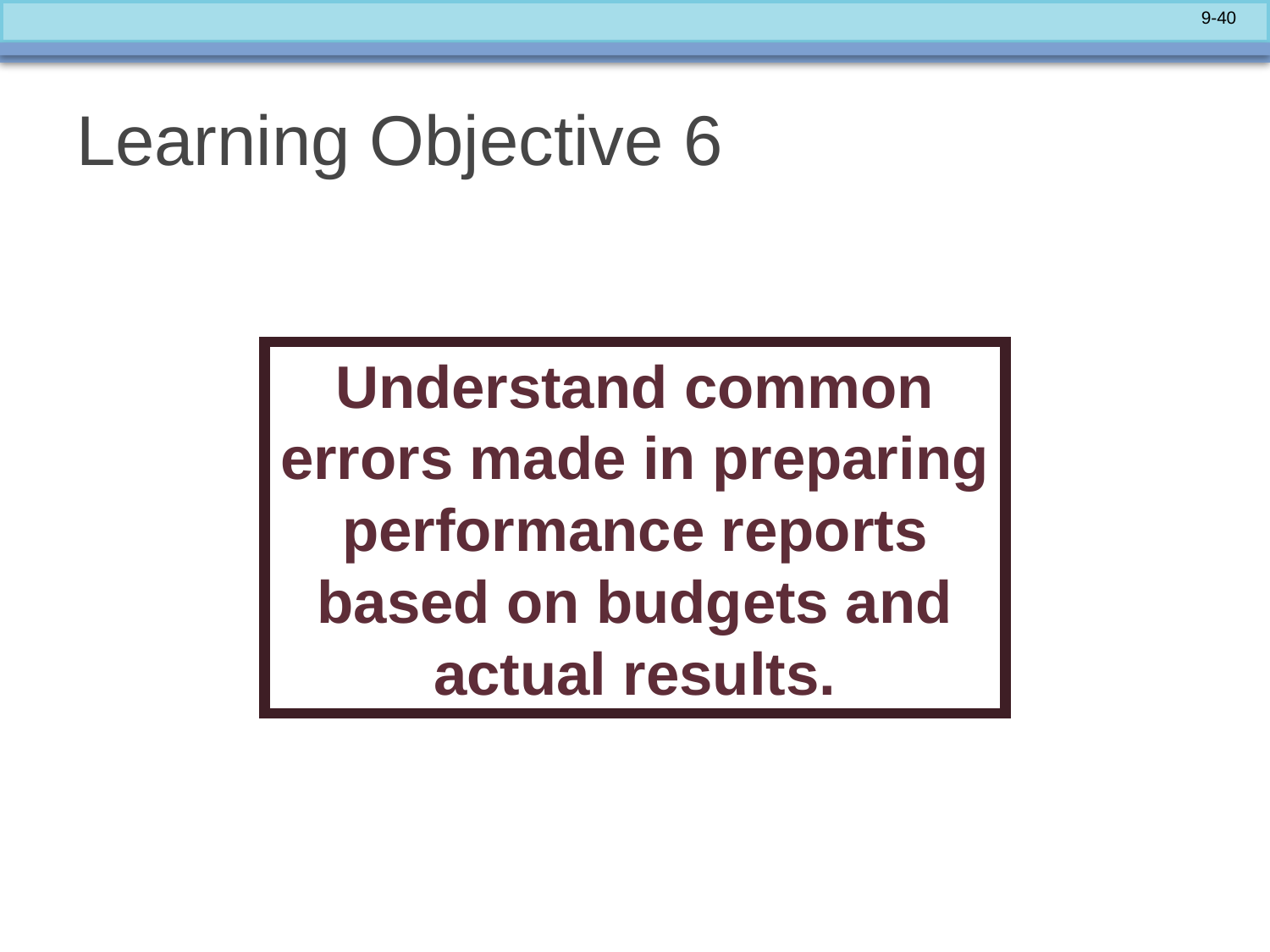

# Learning Objective 6
Understand common errors made in preparing performance reports based on budgets and actual results.